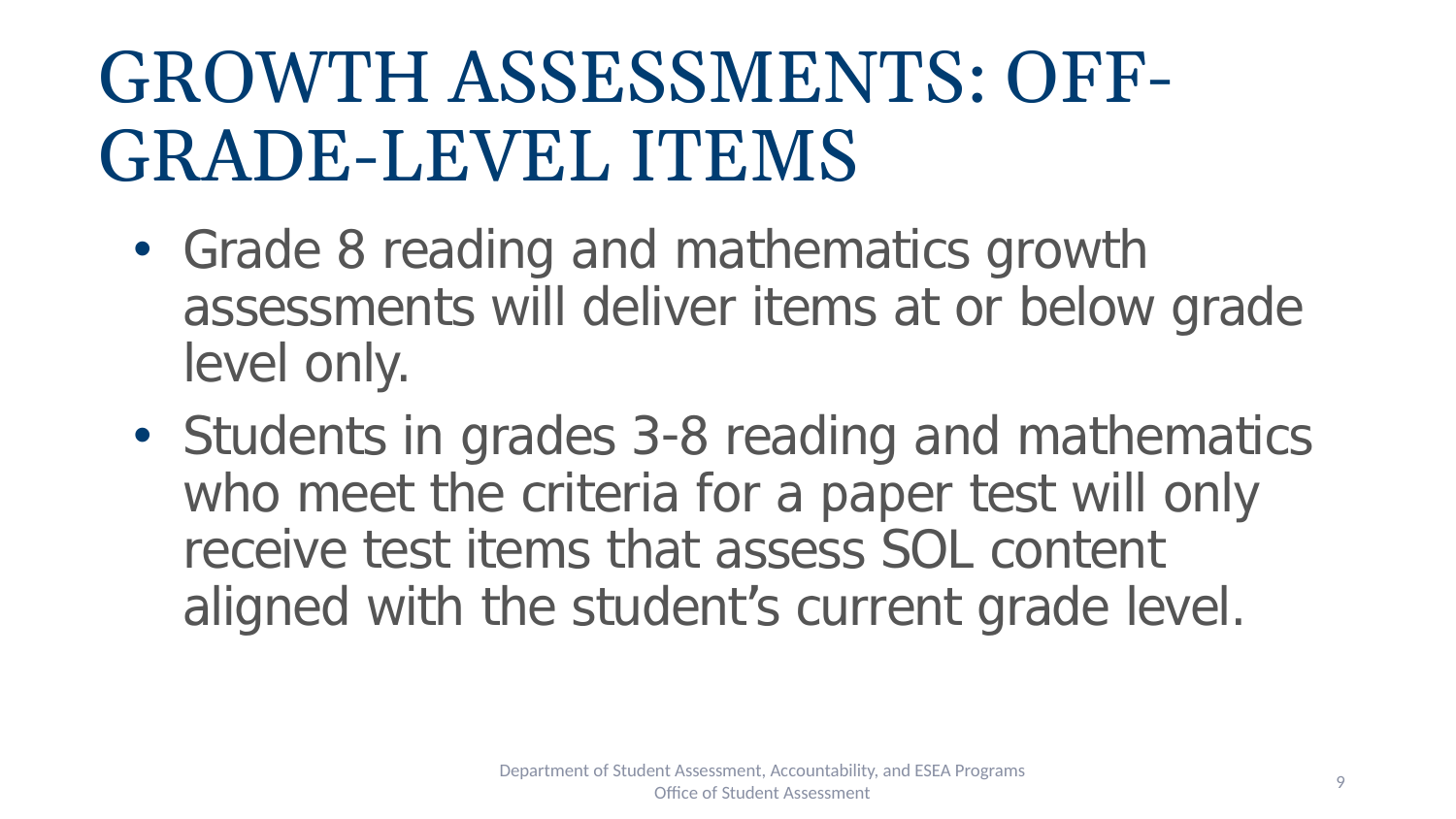

# Growth Assessments: Off-Grade-Level Items
Grade 8 reading and mathematics growth assessments will deliver items at or below grade level only.
Students in grades 3-8 reading and mathematics who meet the criteria for a paper test will only receive test items that assess SOL content aligned with the student’s current grade level.
Department of Student Assessment, Accountability, and ESEA Programs
Office of Student Assessment
9